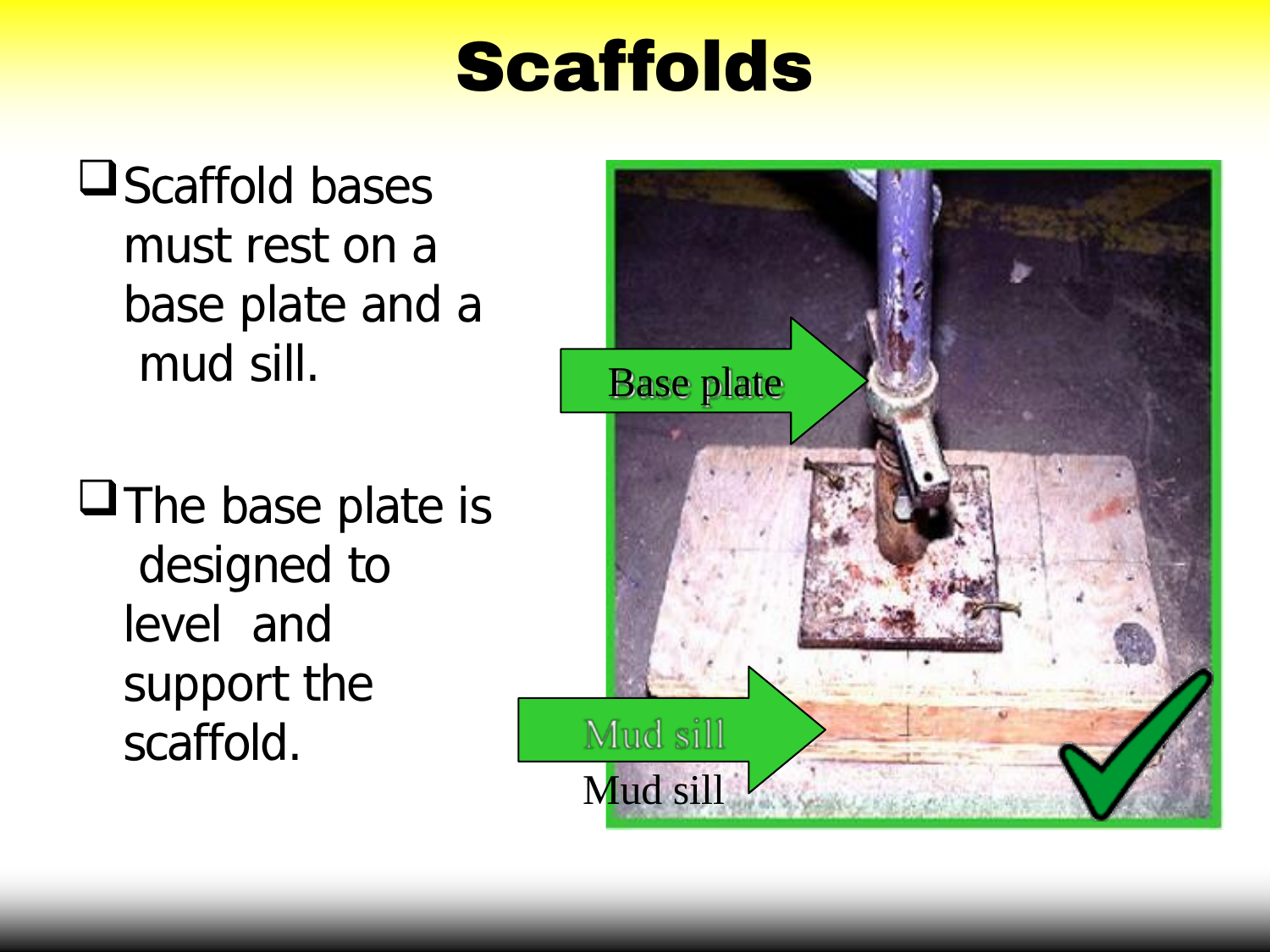

# Scaffolds
Scaffold bases  must rest on a  base plate and a  mud sill.

Base plate
The base plate is  designed to level  and support the  scaffold.
Mud sill